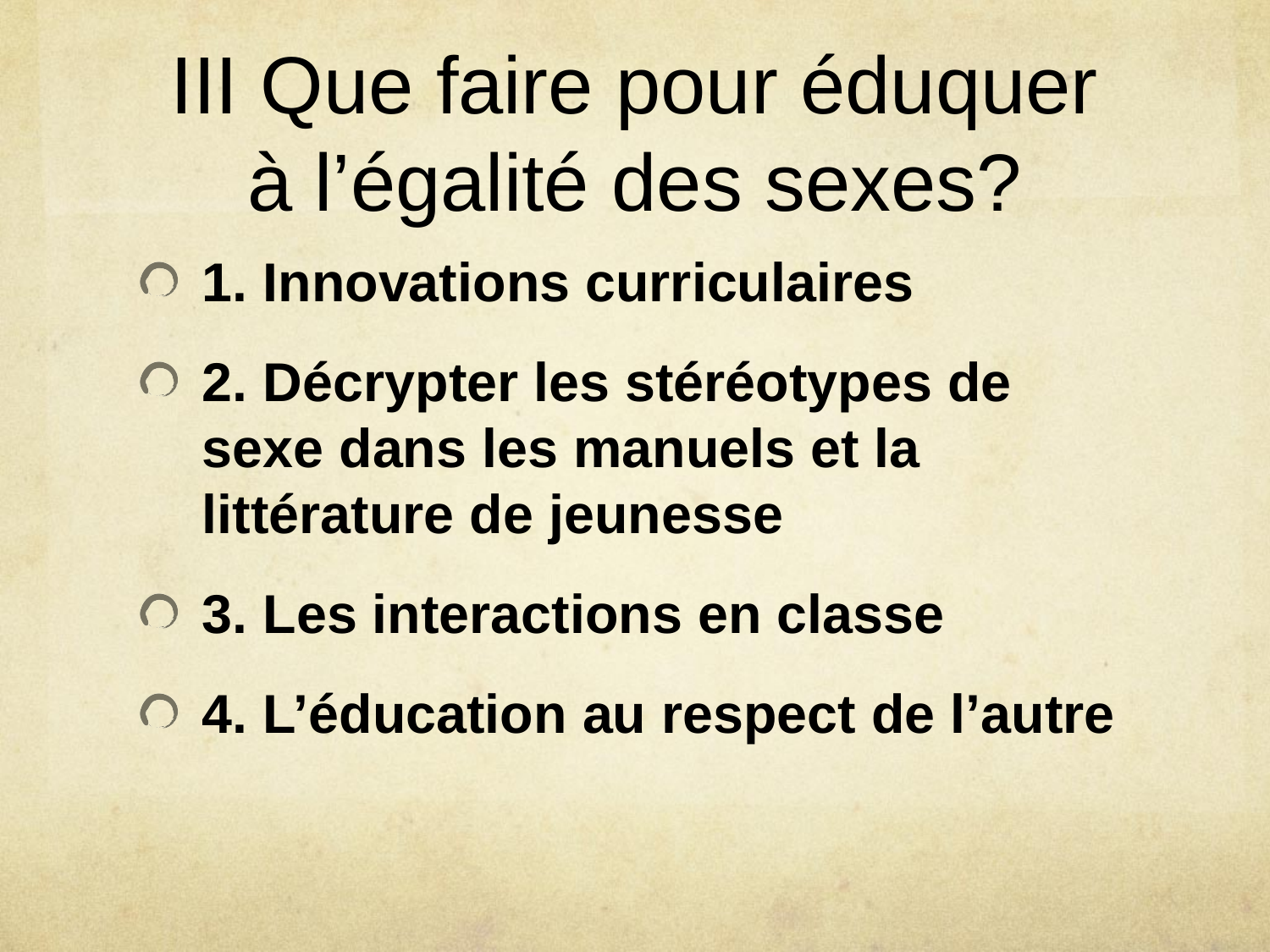

# III Que faire pour éduquer à l’égalité des sexes?
1. Innovations curriculaires
2. Décrypter les stéréotypes de sexe dans les manuels et la littérature de jeunesse
3. Les interactions en classe
4. L’éducation au respect de l’autre